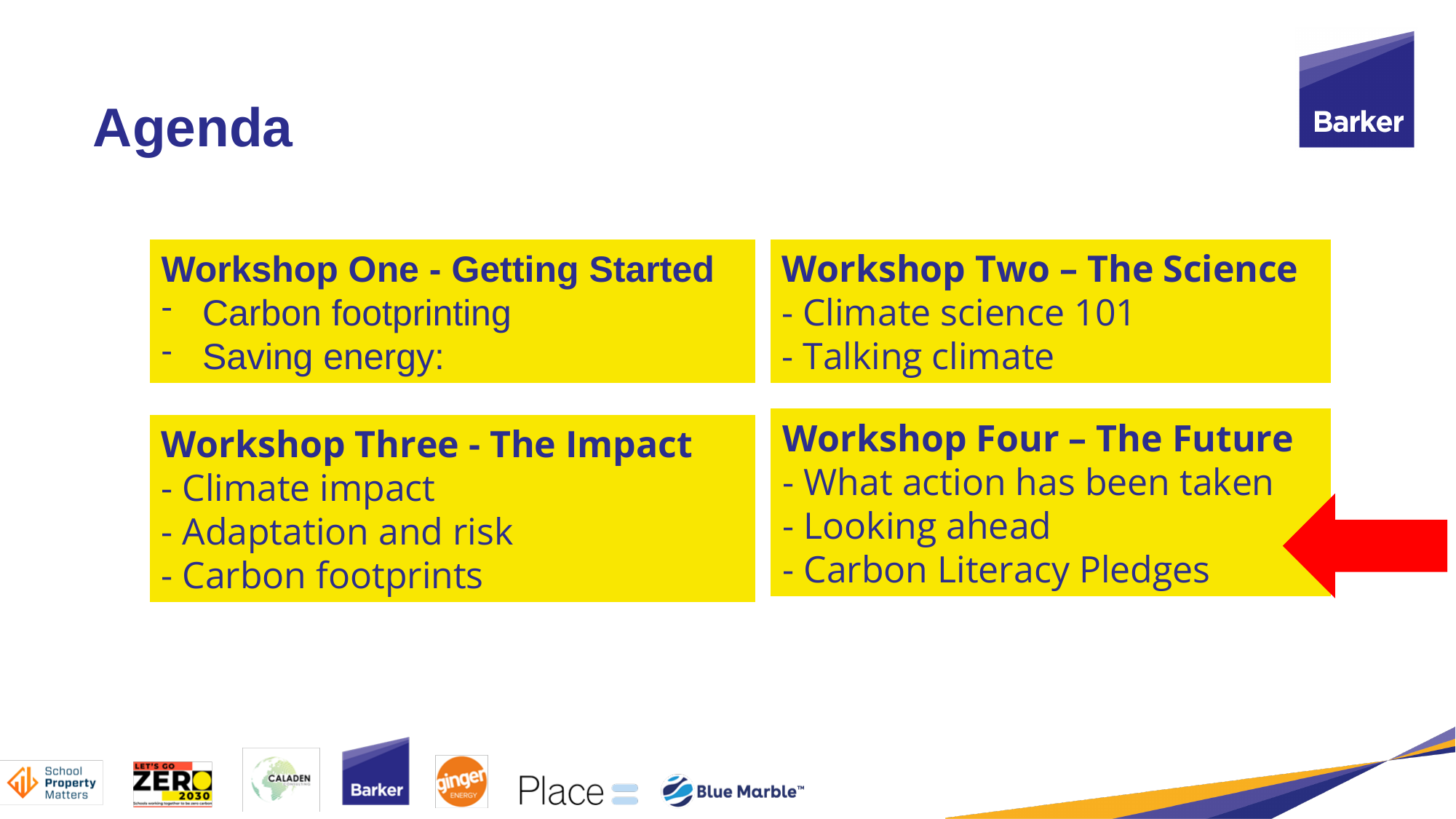

Agenda

Workshop One - Getting Started
Carbon footprinting
Saving energy:
Workshop Two – The Science
- Climate science 101
- Talking climate
Workshop Four – The Future
- What action has been taken
- Looking ahead
- Carbon Literacy Pledges
Workshop Three - The Impact
- Climate impact
- Adaptation and risk
- Carbon footprints